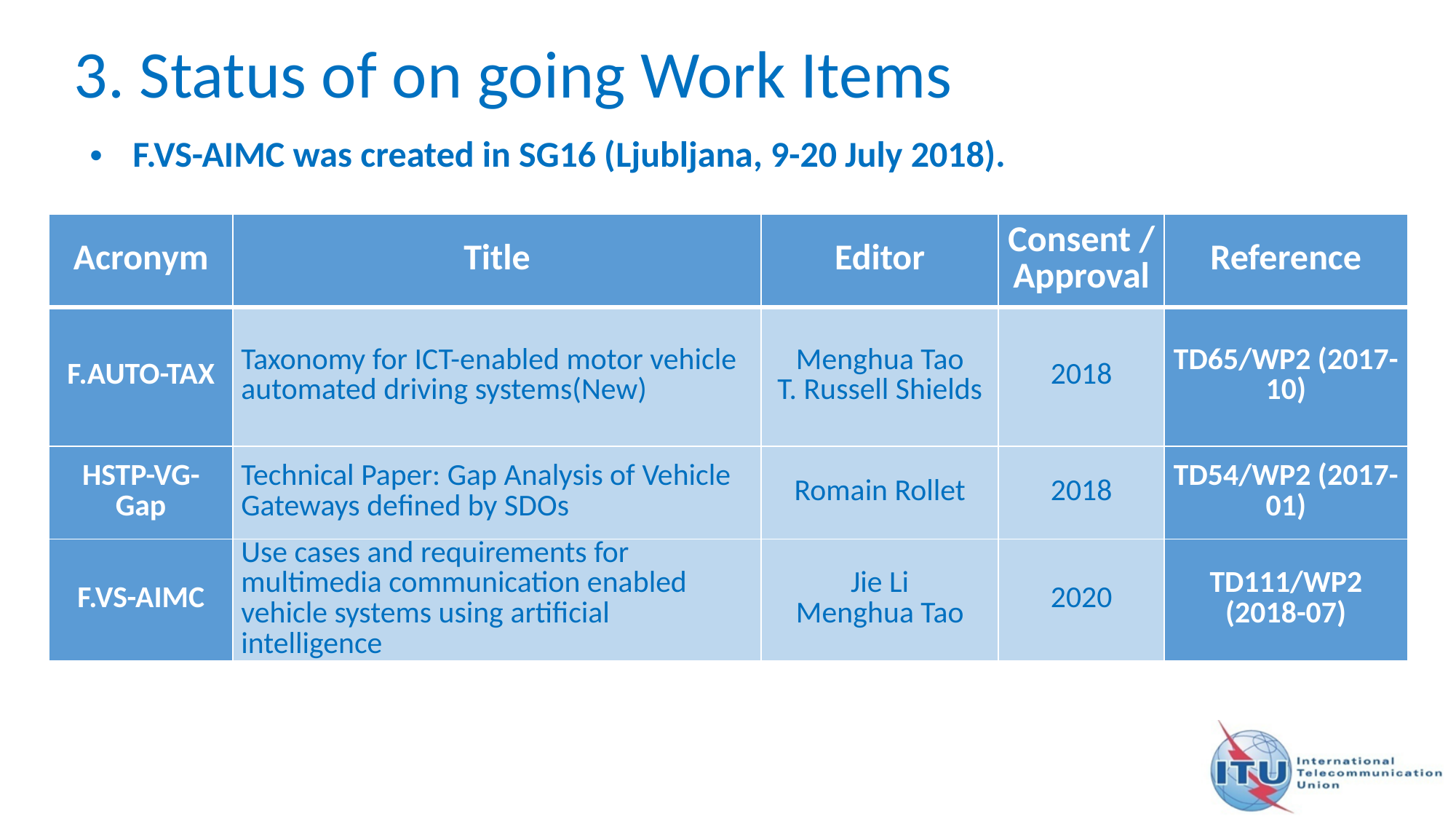

# 3. Status of on going Work Items
F.VS-AIMC was created in SG16 (Ljubljana, 9-20 July 2018).
| Acronym | Title | Editor | Consent / Approval | Reference |
| --- | --- | --- | --- | --- |
| F.AUTO-TAX | Taxonomy for ICT-enabled motor vehicle automated driving systems(New) | Menghua Tao T. Russell Shields | 2018 | TD65/WP2 (2017-10) |
| HSTP-VG-Gap | Technical Paper: Gap Analysis of Vehicle Gateways defined by SDOs | Romain Rollet | 2018 | TD54/WP2 (2017-01) |
| F.VS-AIMC | Use cases and requirements for multimedia communication enabled vehicle systems using artificial intelligence | Jie Li Menghua Tao | 2020 | TD111/WP2 (2018-07) |